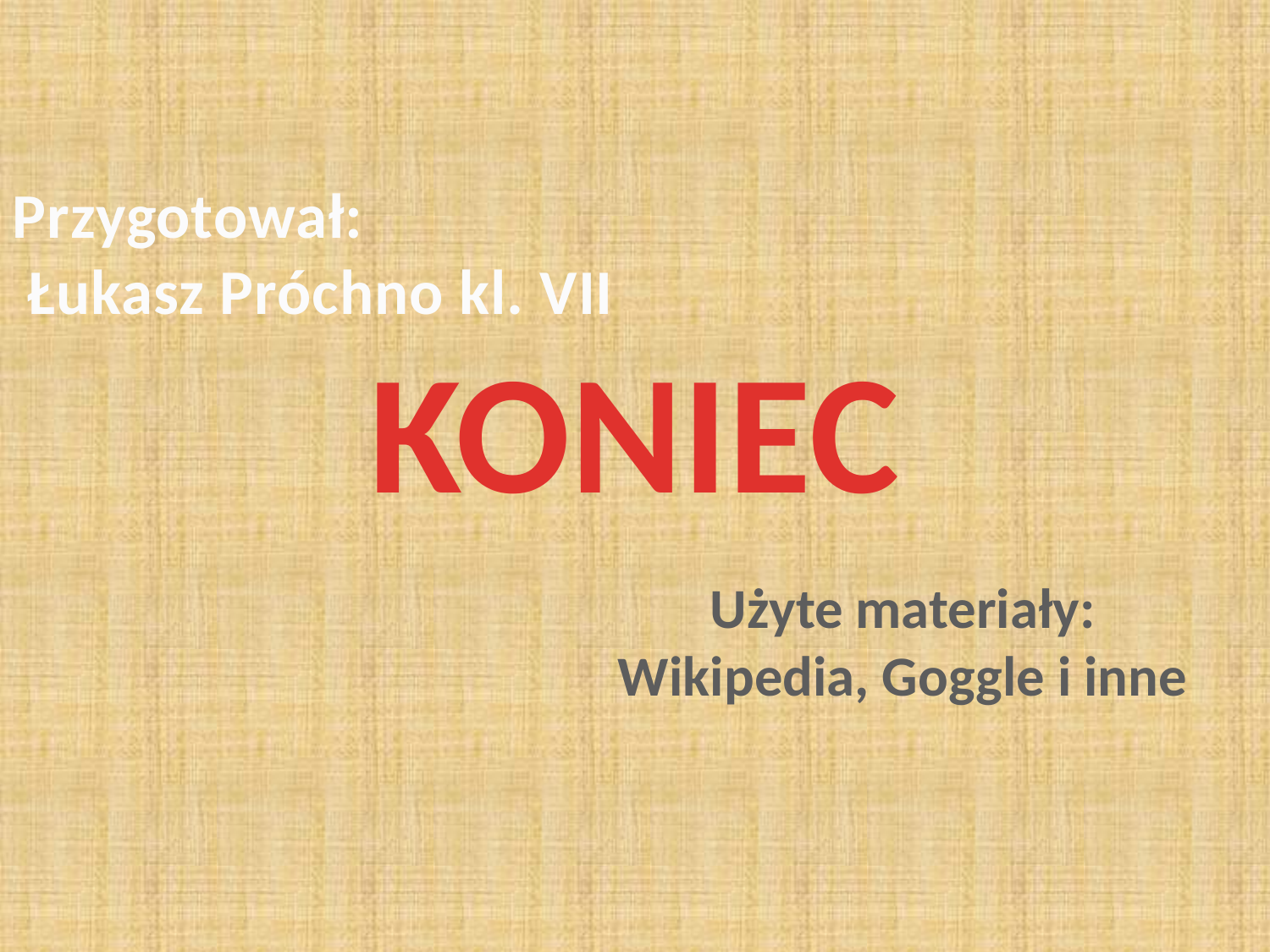

Przygotował:
 Łukasz Próchno kl. VII
KONIEC

Użyte materiały:
 Wikipedia, Goggle i inne